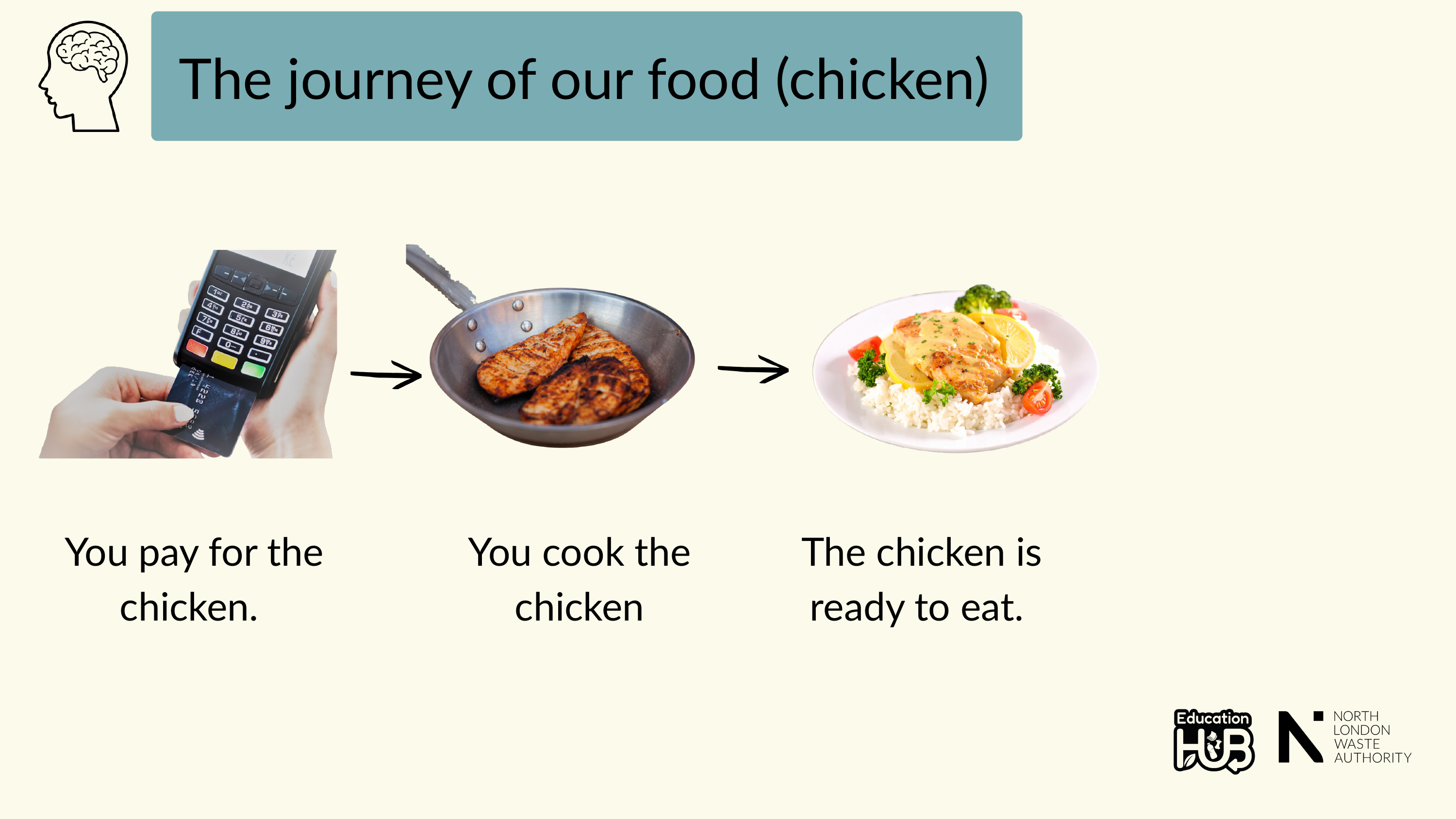

The journey of our food (chicken)

You pay for the chicken.
You cook the chicken
The chicken is ready to eat.